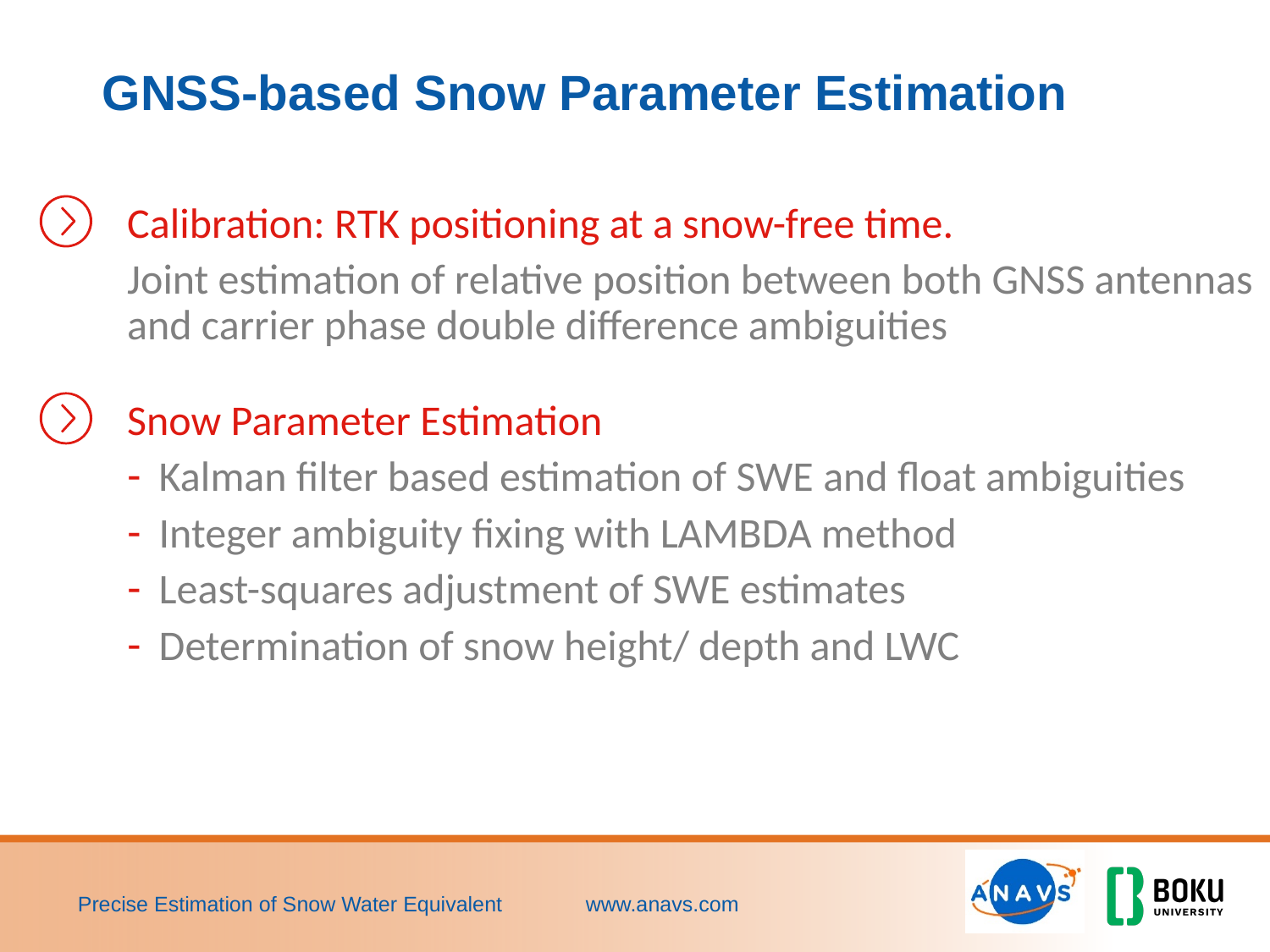

GNSS-based Snow Parameter Estimation
Calibration: RTK positioning at a snow-free time.
Joint estimation of relative position between both GNSS antennas and carrier phase double difference ambiguities

Snow Parameter Estimation
Kalman filter based estimation of SWE and float ambiguities
Integer ambiguity fixing with LAMBDA method
Least-squares adjustment of SWE estimates
Determination of snow height/ depth and LWC